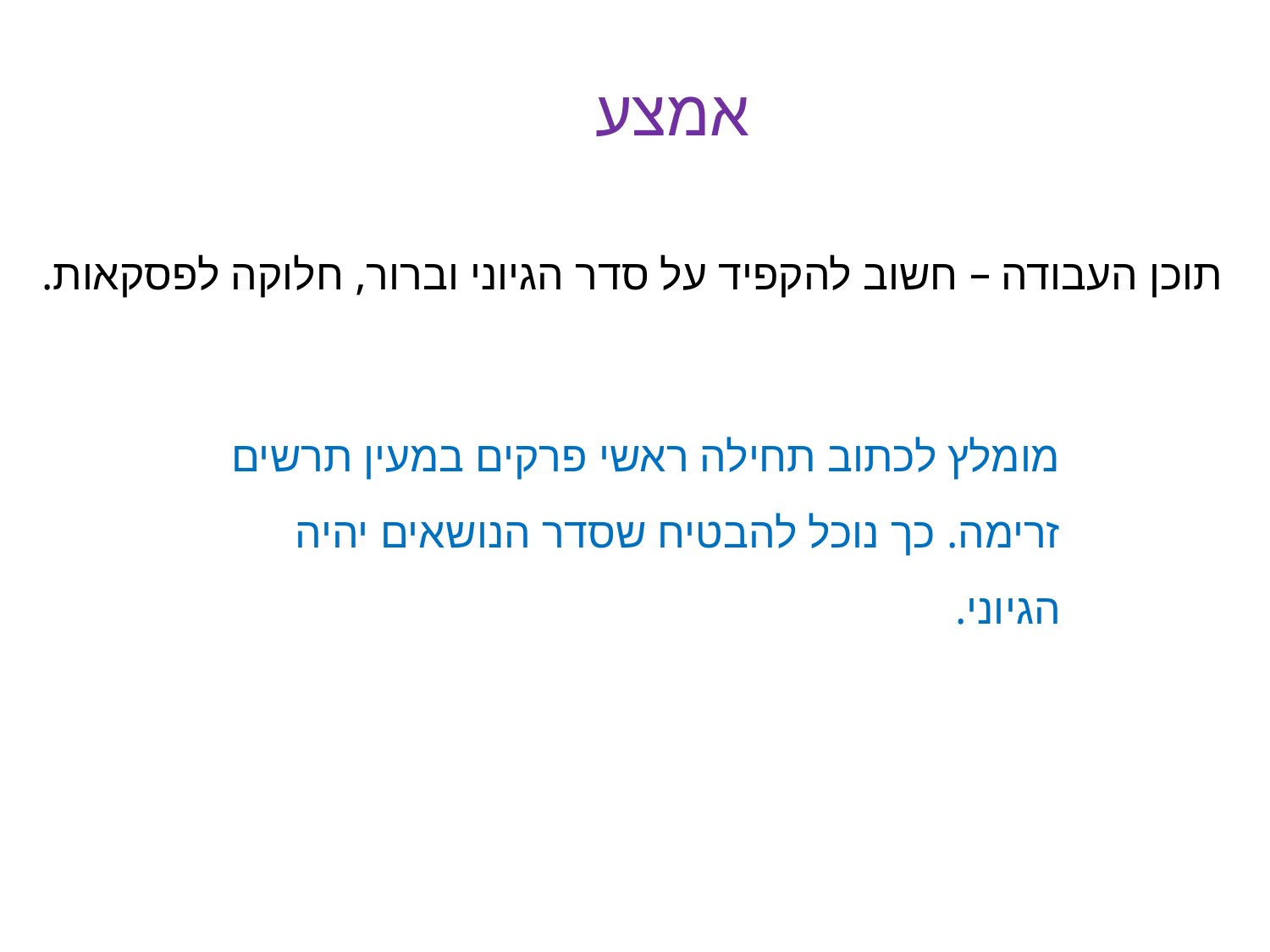

אמצע
תוכן העבודה – חשוב להקפיד על סדר הגיוני וברור, חלוקה לפסקאות.
מומלץ לכתוב תחילה ראשי פרקים במעין תרשים זרימה. כך נוכל להבטיח שסדר הנושאים יהיה הגיוני.